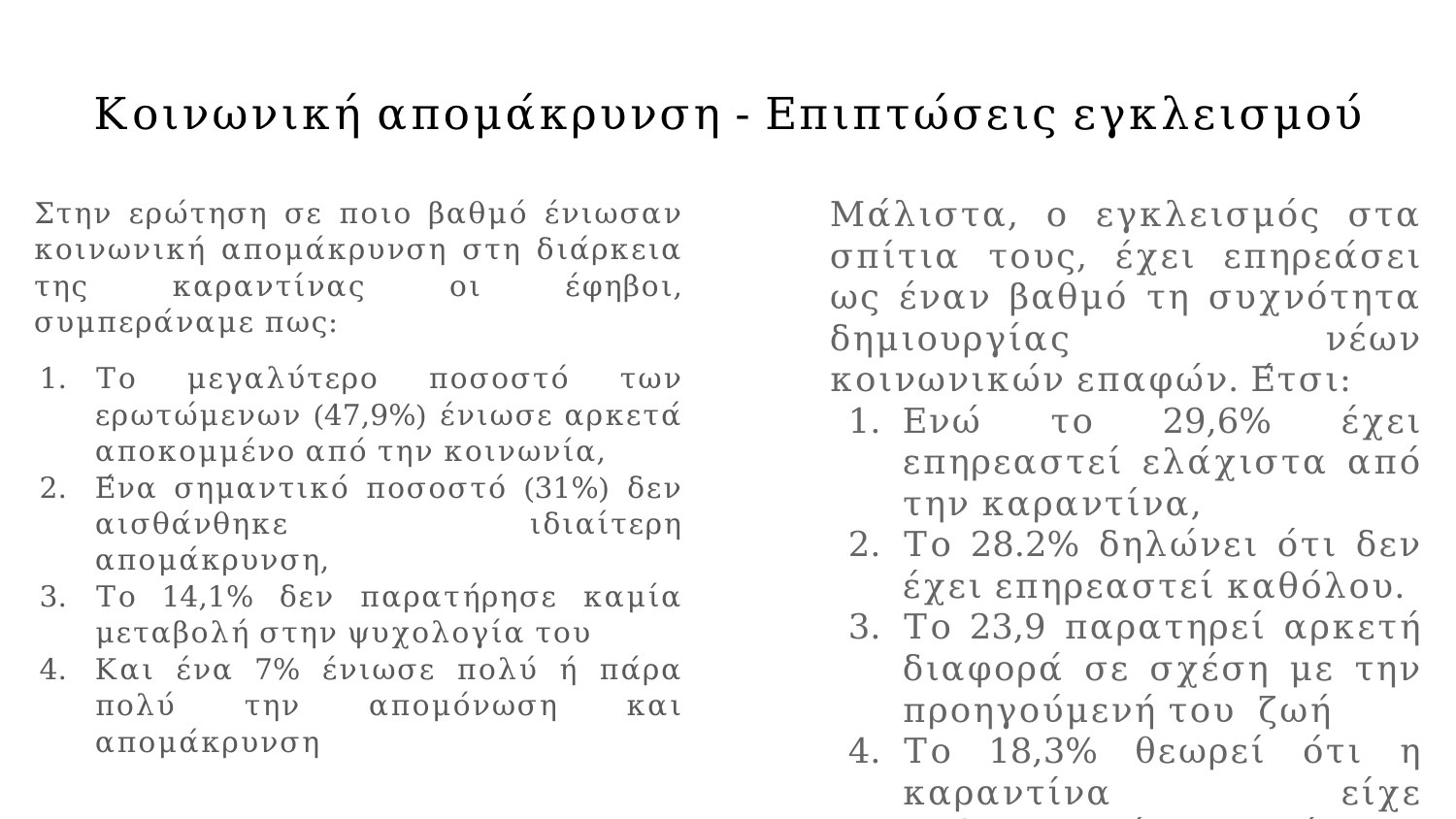

# Κοινωνική απομάκρυνση - Επιπτώσεις εγκλεισμού
Στην ερώτηση σε ποιο βαθμό ένιωσαν κοινωνική απομάκρυνση στη διάρκεια της καραντίνας οι έφηβοι, συμπεράναμε πως:
Το μεγαλύτερο ποσοστό των ερωτώμενων (47,9%) ένιωσε αρκετά αποκομμένο από την κοινωνία,
Ένα σημαντικό ποσοστό (31%) δεν αισθάνθηκε ιδιαίτερη απομάκρυνση,
Το 14,1% δεν παρατήρησε καμία μεταβολή στην ψυχολογία του
Και ένα 7% ένιωσε πολύ ή πάρα πολύ την απομόνωση και απομάκρυνση
Μάλιστα, ο εγκλεισμός στα σπίτια τους, έχει επηρεάσει ως έναν βαθμό τη συχνότητα δημιουργίας νέων κοινωνικών επαφών. Έτσι:
Ενώ το 29,6% έχει επηρεαστεί ελάχιστα από την καραντίνα,
Το 28.2% δηλώνει ότι δεν έχει επηρεαστεί καθόλου.
Το 23,9 παρατηρεί αρκετή διαφορά σε σχέση με την προηγούμενή του  ζωή
Το 18,3% θεωρεί ότι η καραντίνα είχε καθοριστικές συνέπειες στη γνωριμία νέων ατόμων.